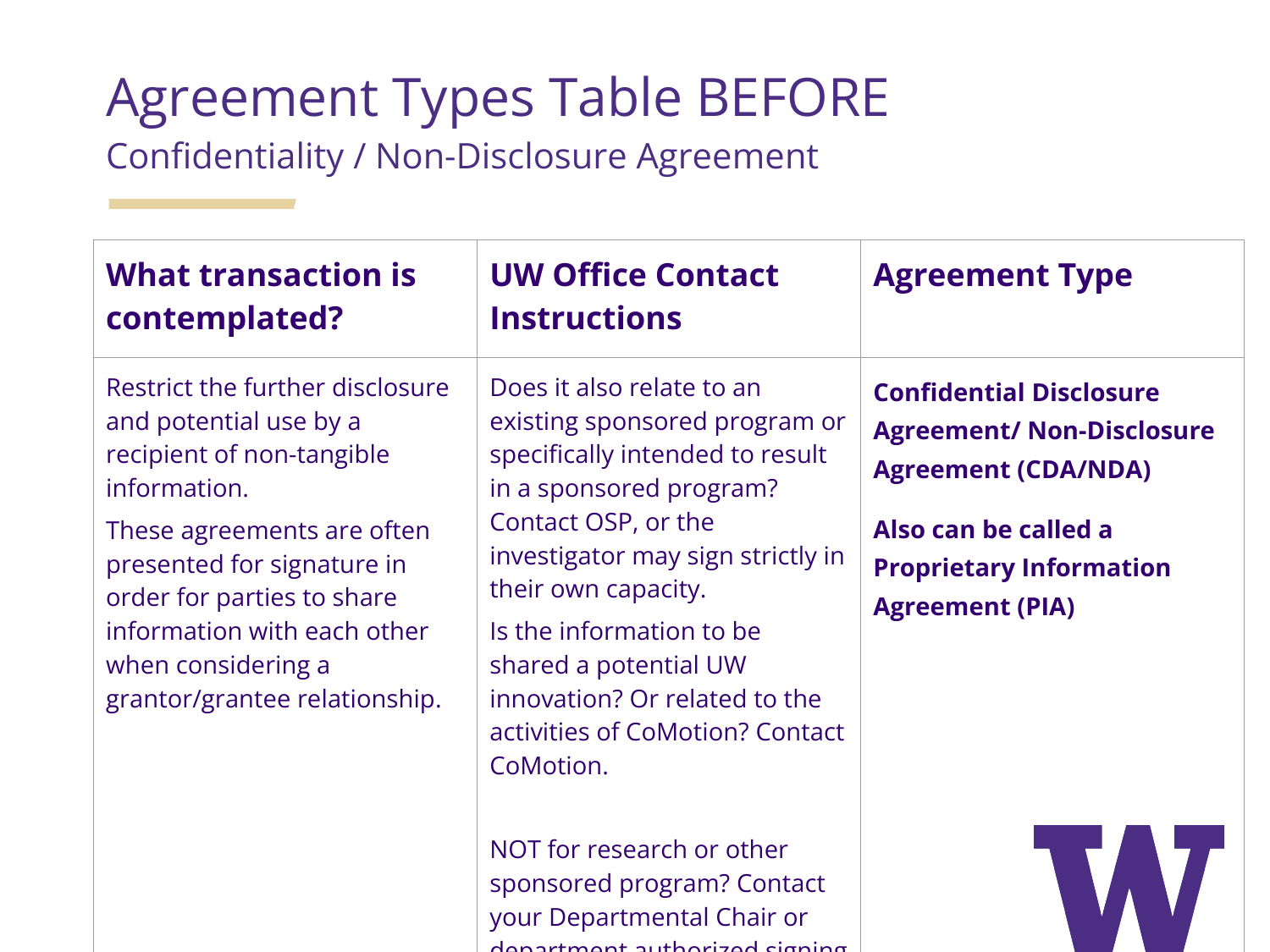

Agreement Types Table BEFORE
Confidentiality / Non-Disclosure Agreement
| What transaction is contemplated? | UW Office Contact Instructions | Agreement Type |
| --- | --- | --- |
| Restrict the further disclosure and potential use by a recipient of non-tangible information. These agreements are often presented for signature in order for parties to share information with each other when considering a grantor/grantee relationship. | Does it also relate to an existing sponsored program or specifically intended to result in a sponsored program? Contact OSP, or the investigator may sign strictly in their own capacity. Is the information to be shared a potential UW innovation? Or related to the activities of CoMotion? Contact CoMotion. NOT for research or other sponsored program? Contact your Departmental Chair or department authorized signing authority. | Confidential Disclosure Agreement/ Non-Disclosure Agreement (CDA/NDA) Also can be called a Proprietary Information Agreement (PIA) |